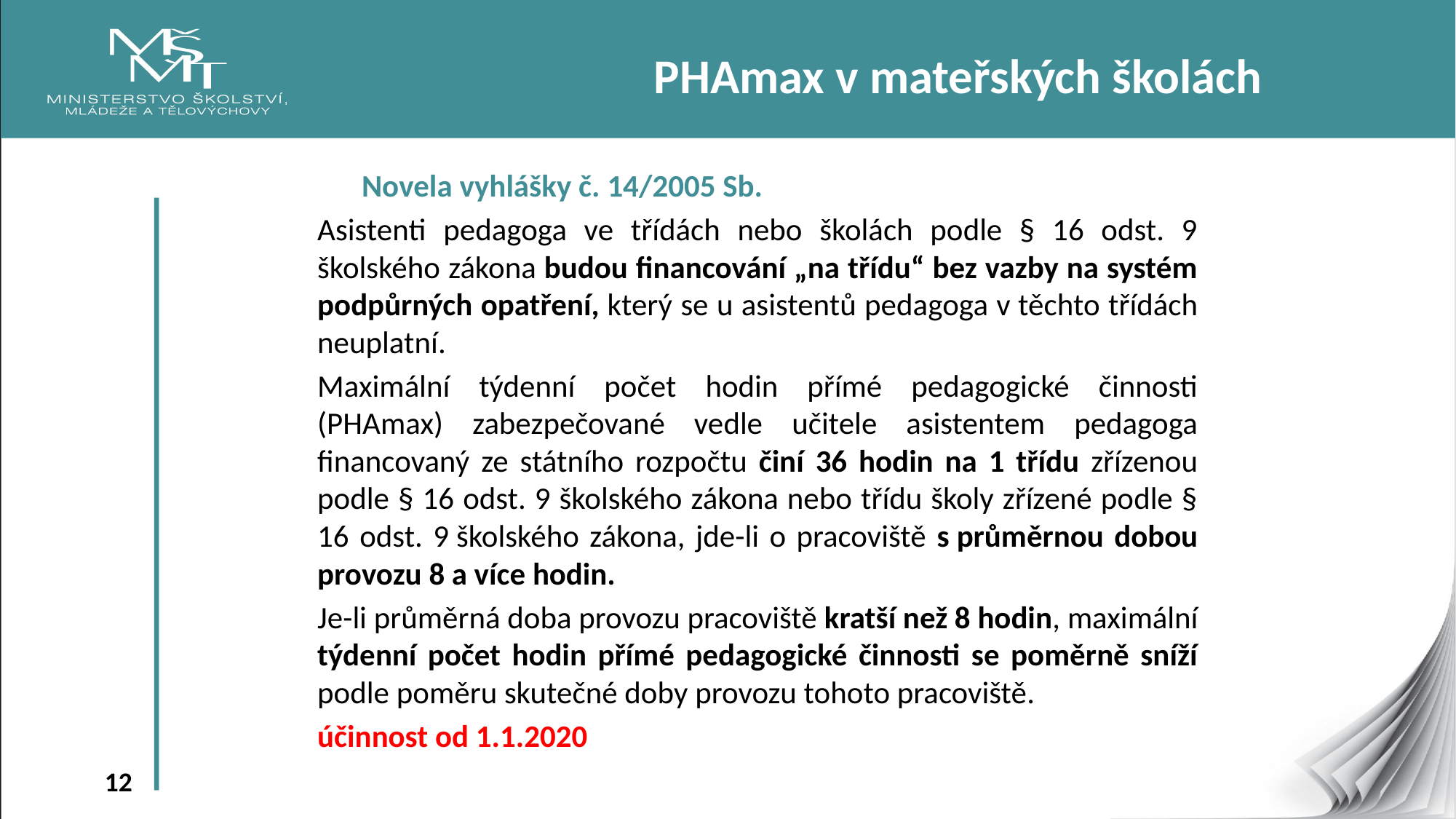

PHAmax v mateřských školách
Novela vyhlášky č. 14/2005 Sb.
Asistenti pedagoga ve třídách nebo školách podle § 16 odst. 9 školského zákona budou financování „na třídu“ bez vazby na systém podpůrných opatření, který se u asistentů pedagoga v těchto třídách neuplatní.
Maximální týdenní počet hodin přímé pedagogické činnosti (PHAmax) zabezpečované vedle učitele asistentem pedagoga financovaný ze státního rozpočtu činí 36 hodin na 1 třídu zřízenou podle § 16 odst. 9 školského zákona nebo třídu školy zřízené podle § 16 odst. 9 školského zákona, jde-li o pracoviště s průměrnou dobou provozu 8 a více hodin.
Je-li průměrná doba provozu pracoviště kratší než 8 hodin, maximální týdenní počet hodin přímé pedagogické činnosti se poměrně sníží podle poměru skutečné doby provozu tohoto pracoviště.
účinnost od 1.1.2020